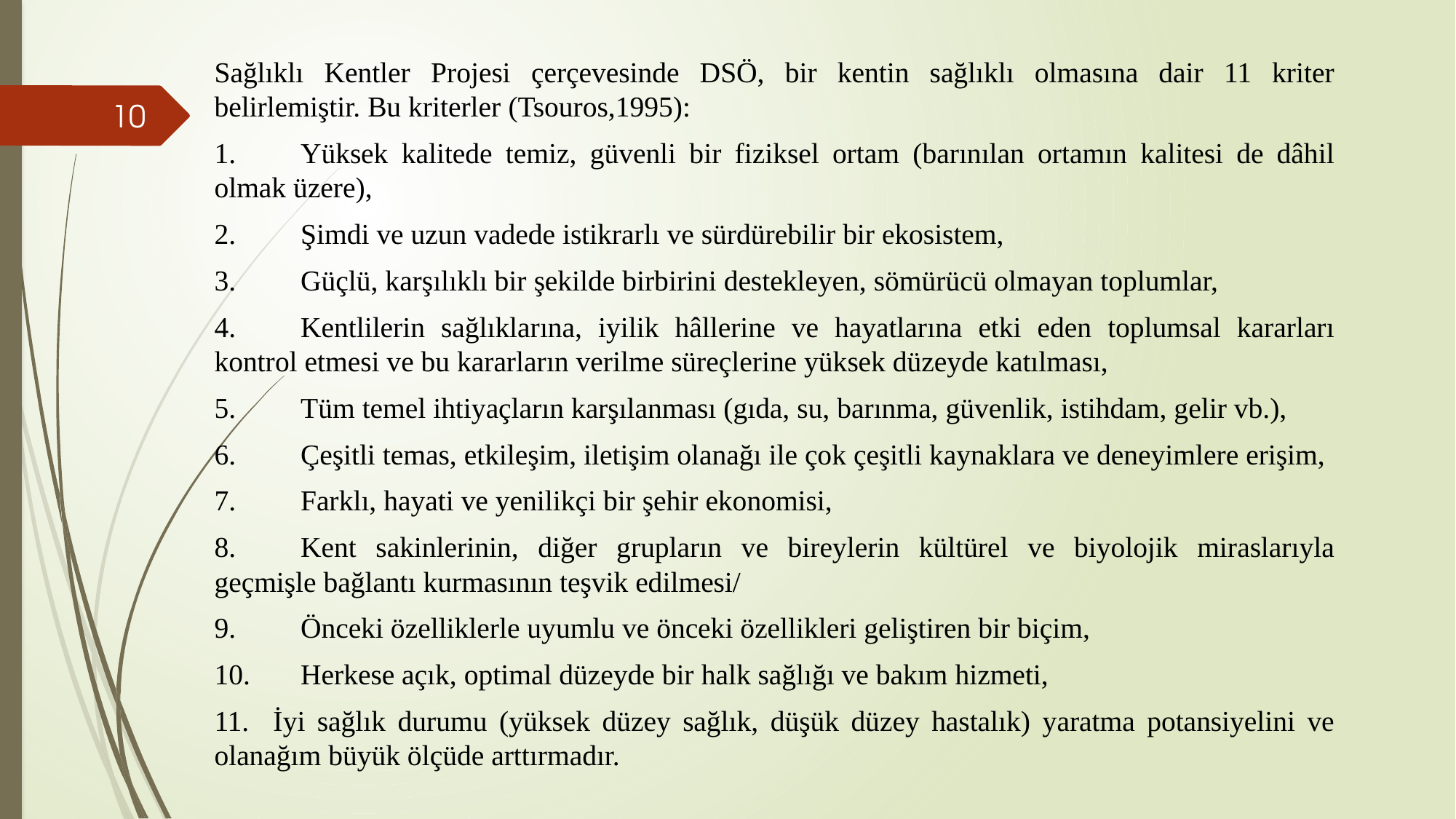

Sağlıklı Kentler Projesi çerçevesinde DSÖ, bir kentin sağlıklı olmasına dair 11 kriter belirlemiştir. Bu kriterler (Tsouros,1995):
1.	Yüksek kalitede temiz, güvenli bir fiziksel ortam (barınılan ortamın kalitesi de dâhil olmak üzere),
2.	Şimdi ve uzun vadede istikrarlı ve sürdürebilir bir ekosistem,
3.	Güçlü, karşılıklı bir şekilde birbirini destekleyen, sömürücü olmayan toplumlar,
4.	Kentlilerin sağlıklarına, iyilik hâllerine ve hayatlarına etki eden toplumsal kararları kontrol etmesi ve bu kararların verilme süreçlerine yüksek düzeyde katılması,
5.	Tüm temel ihtiyaçların karşılanması (gıda, su, barınma, güvenlik, istihdam, gelir vb.),
6.	Çeşitli temas, etkileşim, iletişim olanağı ile çok çeşitli kaynaklara ve deneyimlere erişim,
7.	Farklı, hayati ve yenilikçi bir şehir ekonomisi,
8.	Kent sakinlerinin, diğer grupların ve bireylerin kültürel ve biyolojik miraslarıyla geçmişle bağlantı kurmasının teşvik edilmesi/
9.	Önceki özelliklerle uyumlu ve önceki özellikleri geliştiren bir biçim,
10.	Herkese açık, optimal düzeyde bir halk sağlığı ve bakım hizmeti,
11.  İyi sağlık durumu (yüksek düzey sağlık, düşük düzey hastalık) yaratma potansiyelini ve olanağım büyük ölçüde arttırmadır.

10